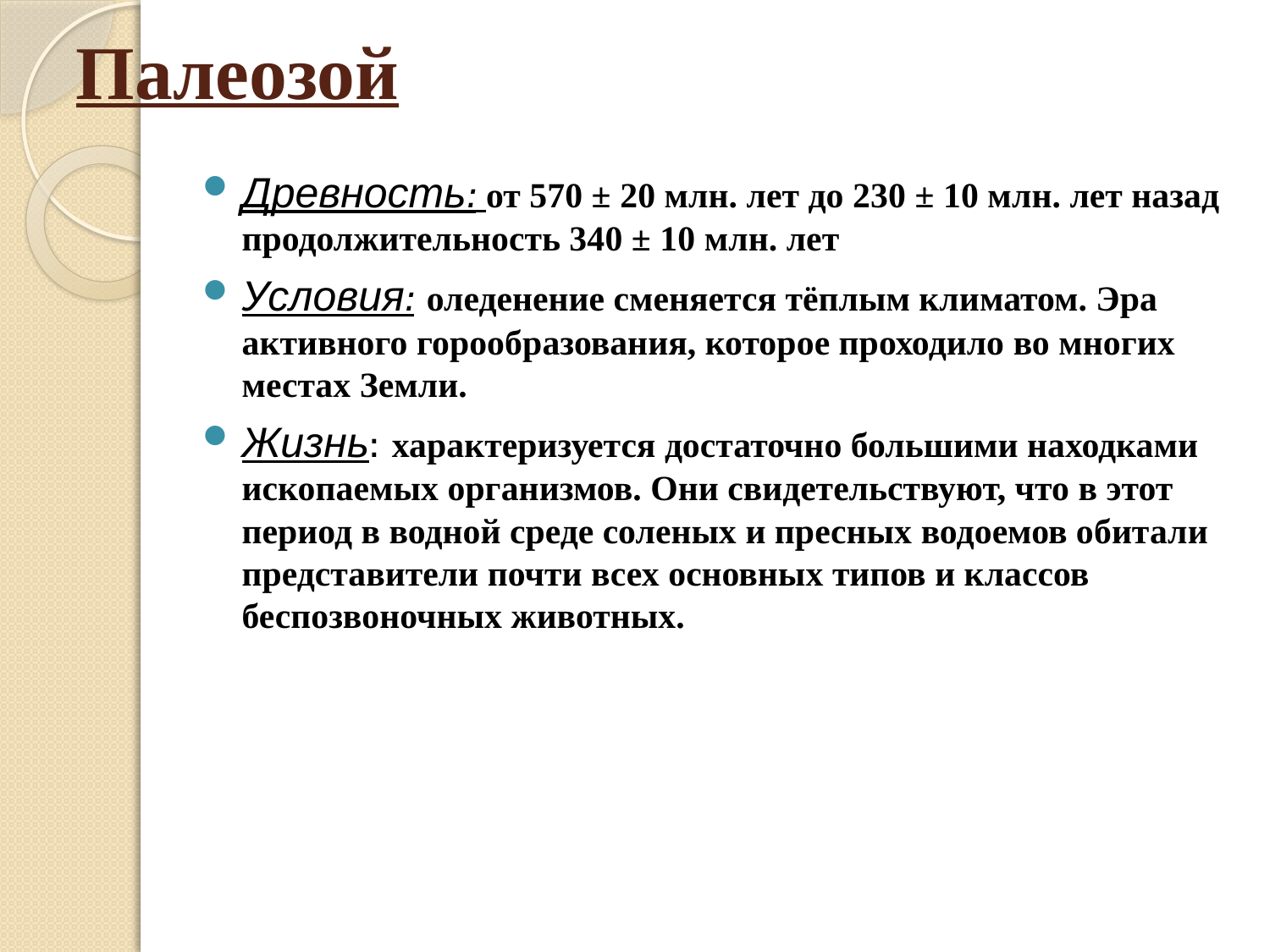

# Палеозой
Древность: от 570 ± 20 млн. лет до 230 ± 10 млн. лет назад продолжительность 340 ± 10 млн. лет
Условия: оледенение сменяется тёплым климатом. Эра активного горообразования, которое проходило во многих местах Земли.
Жизнь: характеризуется достаточно большими находками ископаемых организмов. Они свидетельствуют, что в этот период в водной среде соленых и пресных водоемов обитали представители почти всех основных типов и классов беспозвоночных животных.